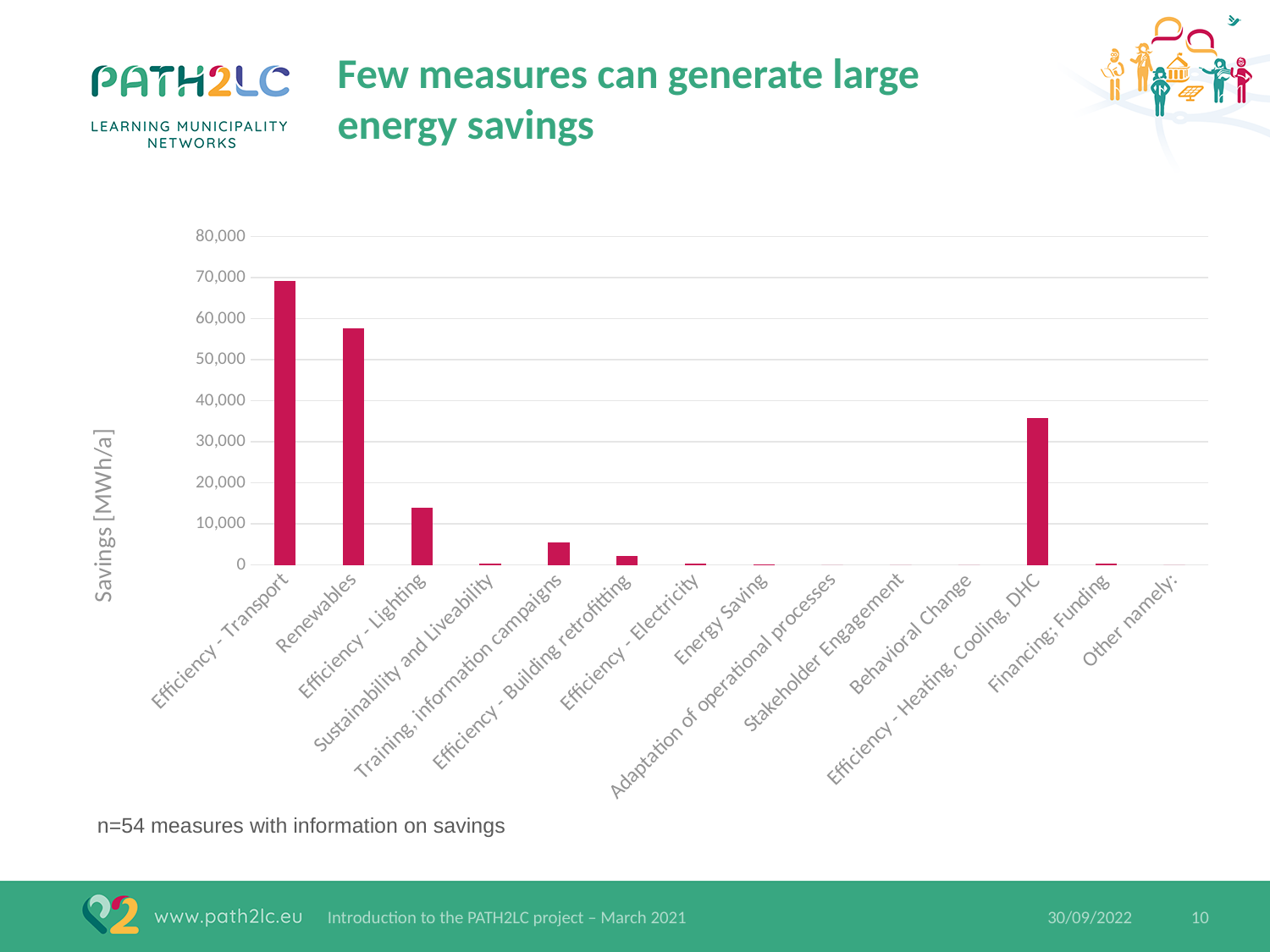

# Few measures can generate large energy savings

### Chart

| Category | Savings MWh/a |
|---|---|
| Efficiency - Transport | 69223.9 |
| Renewables | 57757.4 |
| Efficiency - Lighting | 13857.249 |
| Sustainability and Liveability | 278.8 |
| Training, information campaigns | 5471.7 |
| Efficiency - Building retrofitting | 2139.69 |
| Efficiency - Electricity | 386.7 |
| Energy Saving | 79.30000000000001 |
| Adaptation of operational processes | 0.0 |
| Stakeholder Engagement | 0.0 |
| Behavioral Change | 0.0 |
| Efficiency - Heating, Cooling, DHC | 35789.399999999994 |
| Financing; Funding | 289.1 |
| Other namely: | 0.0 |
n=54 measures with information on savings
10